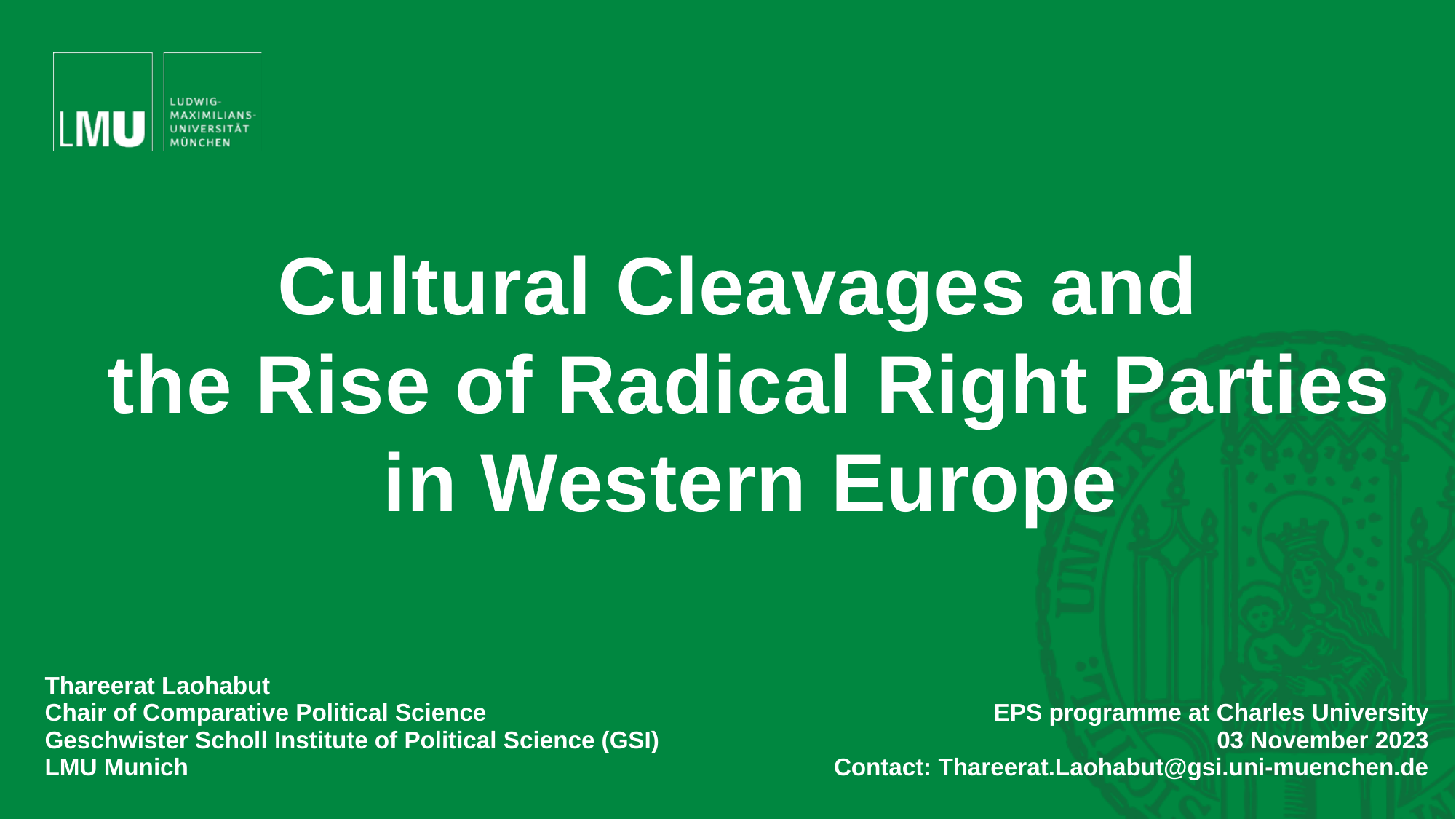

Cultural Cleavages and
the Rise of Radical Right Parties in Western Europe
Thareerat Laohabut
Chair of Comparative Political Science
Geschwister Scholl Institute of Political Science (GSI)
LMU Munich
EPS programme at Charles University
03 November 2023
Contact: Thareerat.Laohabut@gsi.uni-muenchen.de